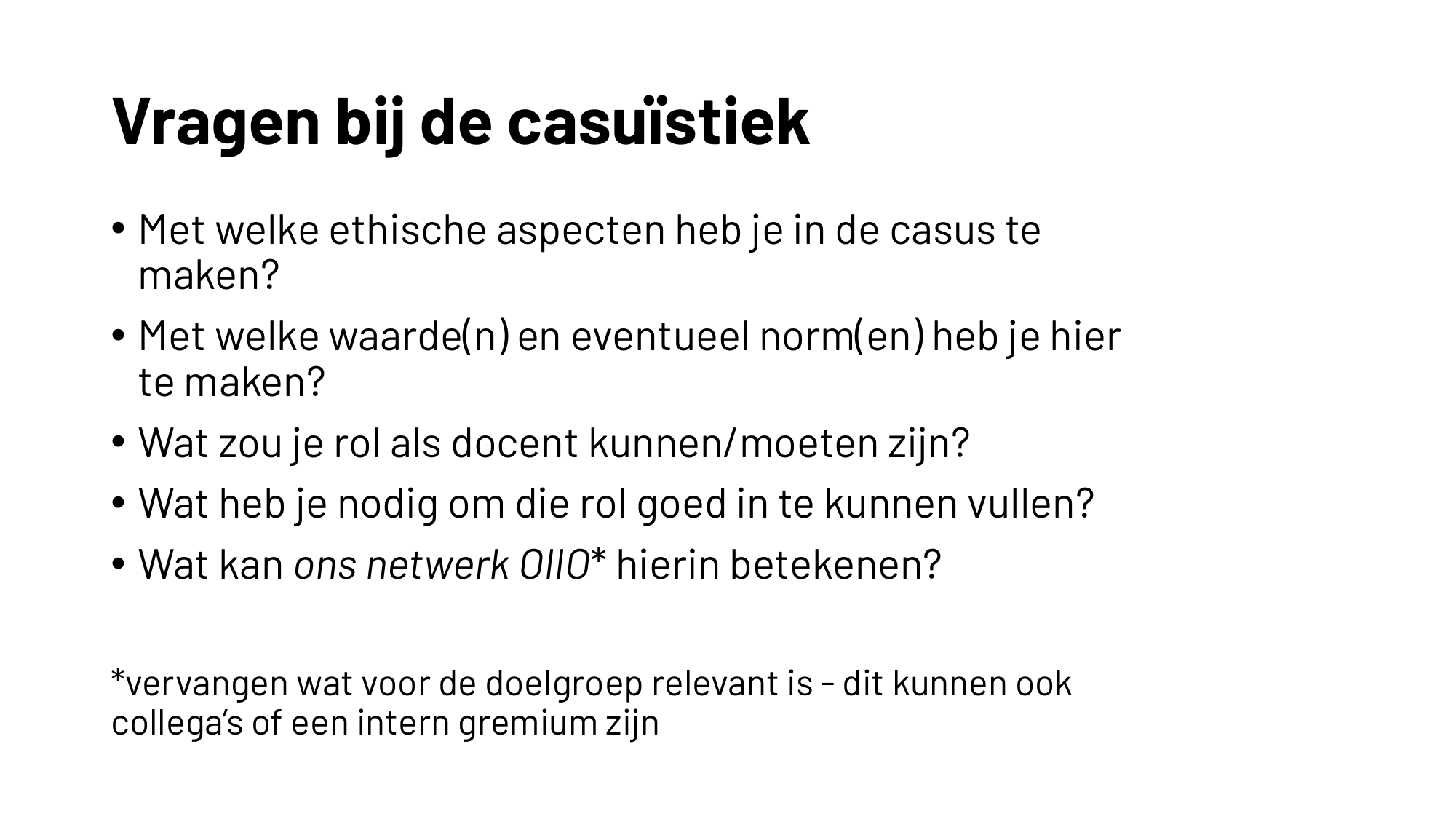

# Vragen bij de casuïstiek
Met welke ethische aspecten heb je in de casus te maken?
Met welke waarde(n) en eventueel norm(en) heb je hier te maken?
Wat zou je rol als docent kunnen/moeten zijn?
Wat heb je nodig om die rol goed in te kunnen vullen?
Wat kan ons netwerk OIIO* hierin betekenen?

*vervangen wat voor de doelgroep relevant is - dit kunnen ook collega’s of een intern gremium zijn